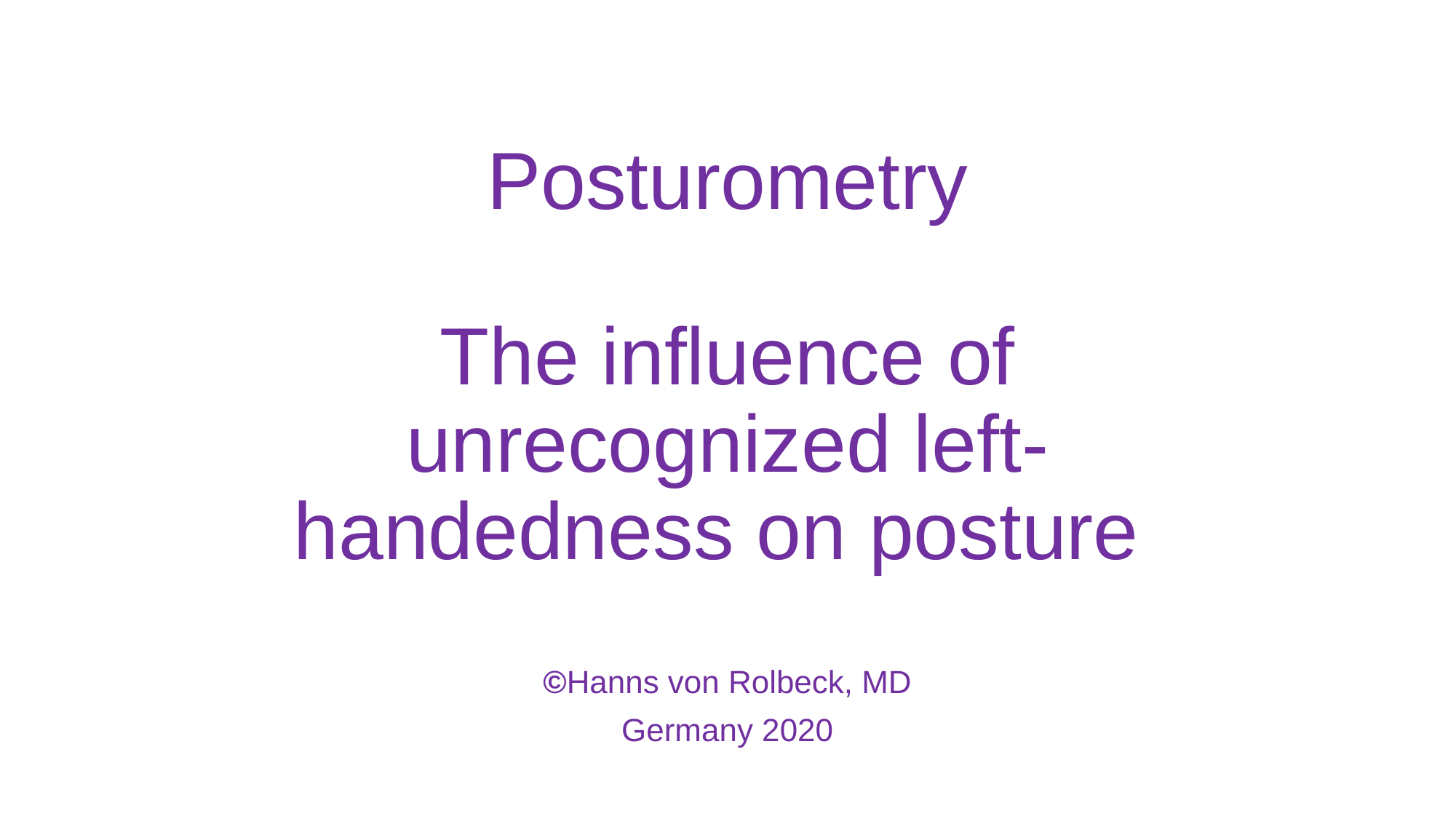

# Posturometry The influence of unrecognized left-handedness on posture
©Hanns von Rolbeck, MD
Germany 2020